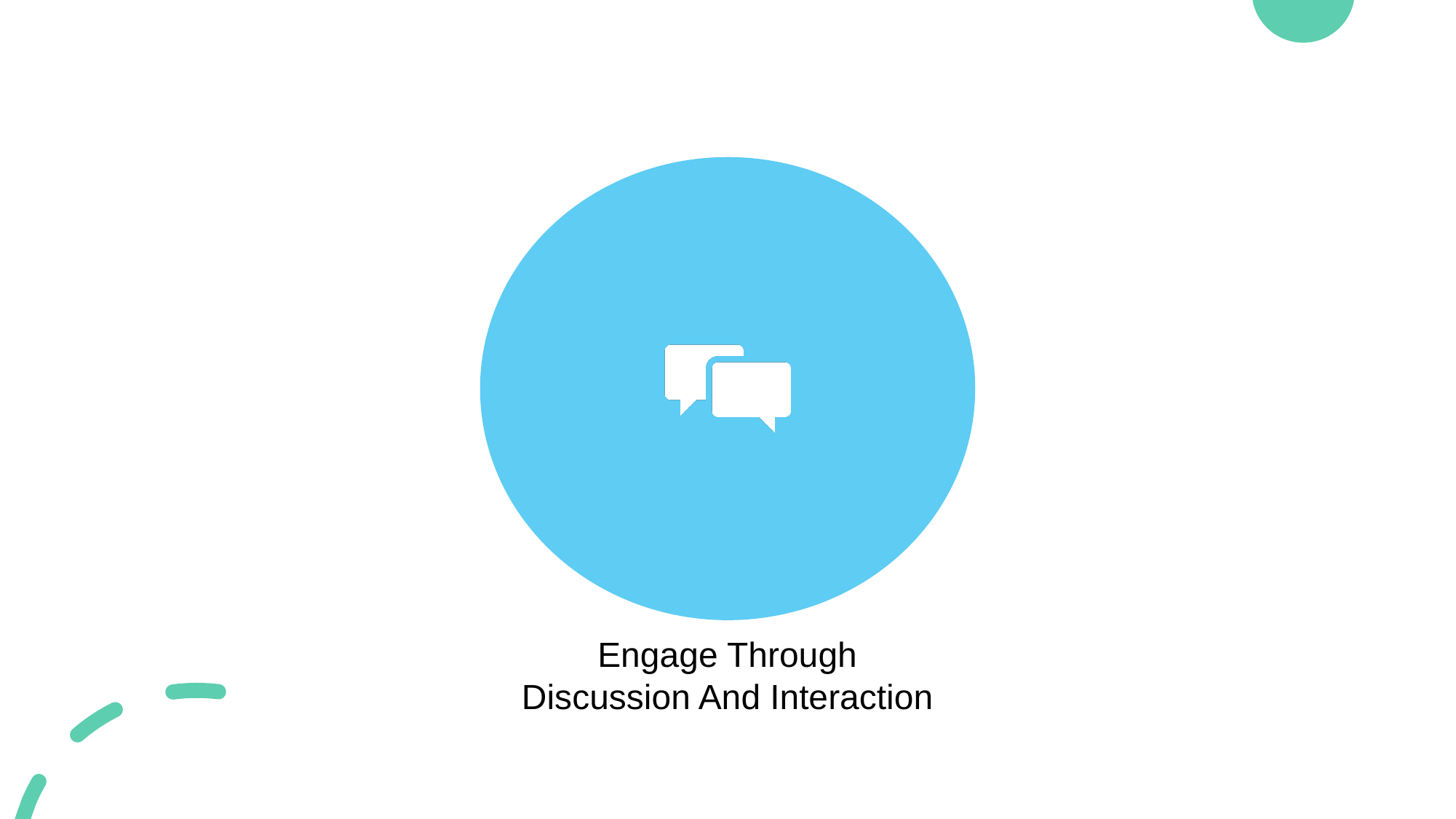

Engage Through Discussion And Interaction
# Our Sessions